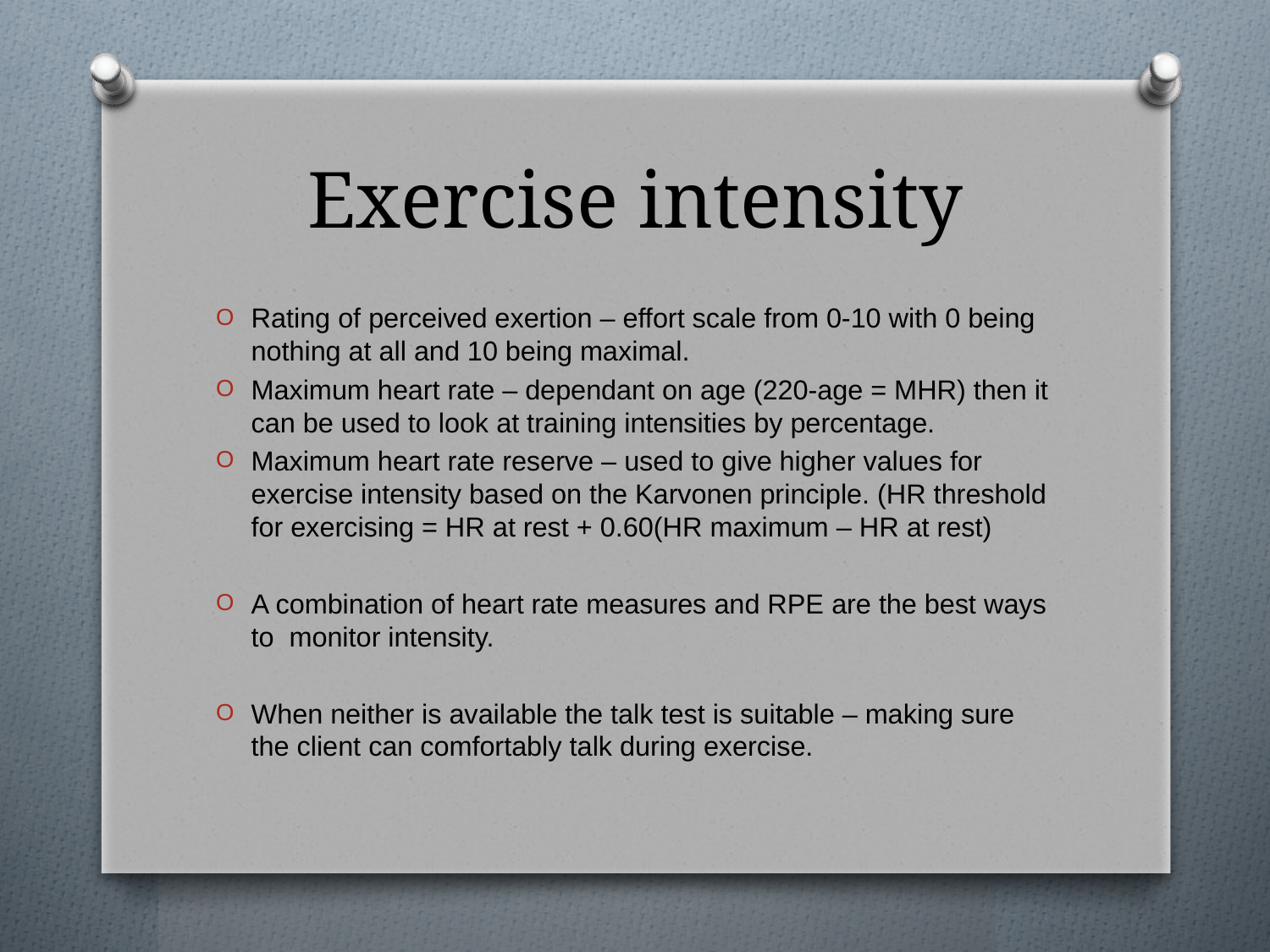

# Exercise intensity
Rating of perceived exertion – effort scale from 0-10 with 0 being nothing at all and 10 being maximal.
Maximum heart rate – dependant on age (220-age = MHR) then it can be used to look at training intensities by percentage.
Maximum heart rate reserve – used to give higher values for exercise intensity based on the Karvonen principle. (HR threshold for exercising = HR at rest + 0.60(HR maximum – HR at rest)

A combination of heart rate measures and RPE are the best ways to  monitor intensity.

When neither is available the talk test is suitable – making sure the client can comfortably talk during exercise.